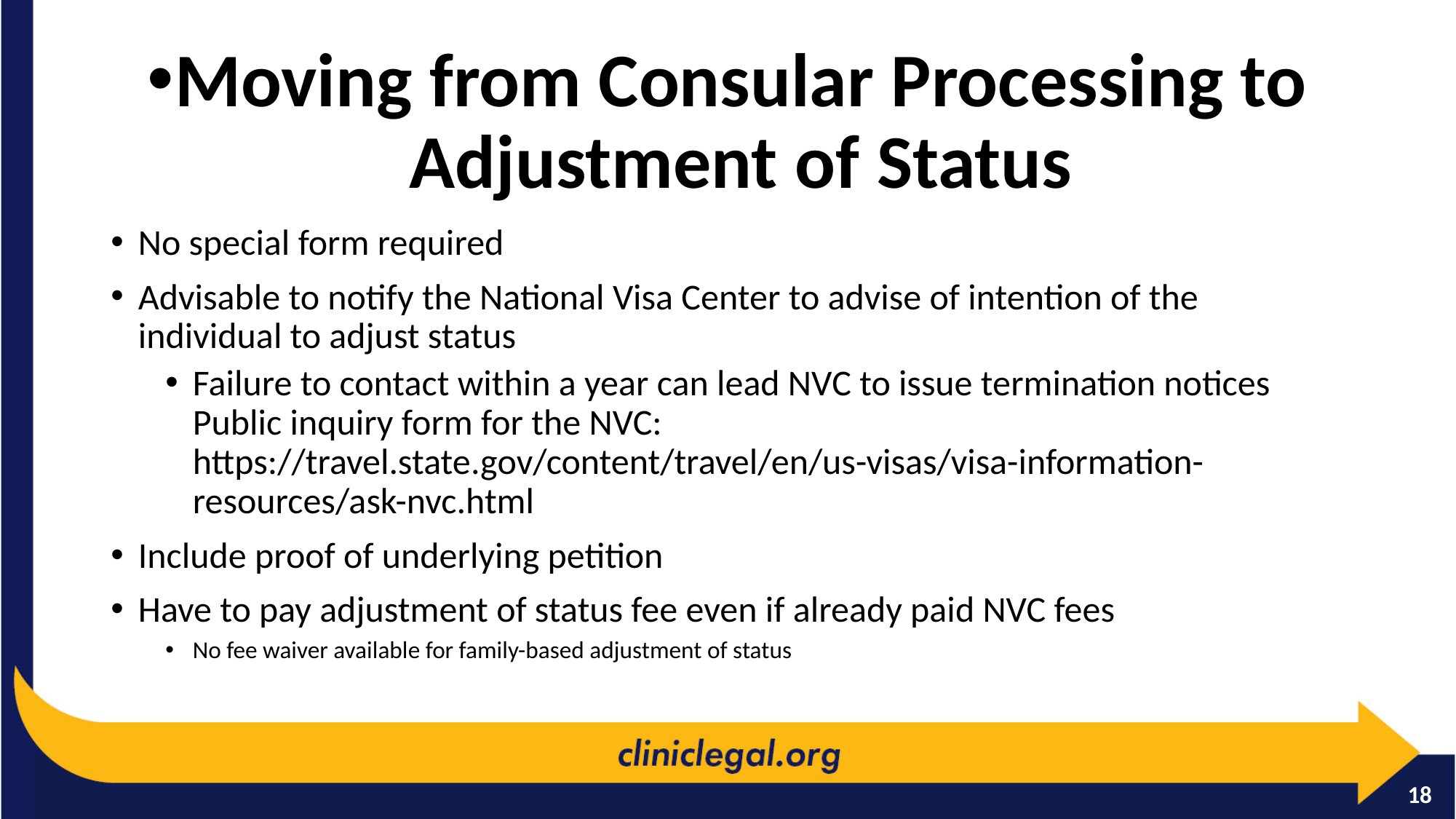

Moving from Consular Processing to Adjustment of Status
No special form required
Advisable to notify the National Visa Center to advise of intention of the individual to adjust status
Failure to contact within a year can lead NVC to issue termination notices Public inquiry form for the NVC: https://travel.state.gov/content/travel/en/us-visas/visa-information-resources/ask-nvc.html
Include proof of underlying petition
Have to pay adjustment of status fee even if already paid NVC fees
No fee waiver available for family-based adjustment of status